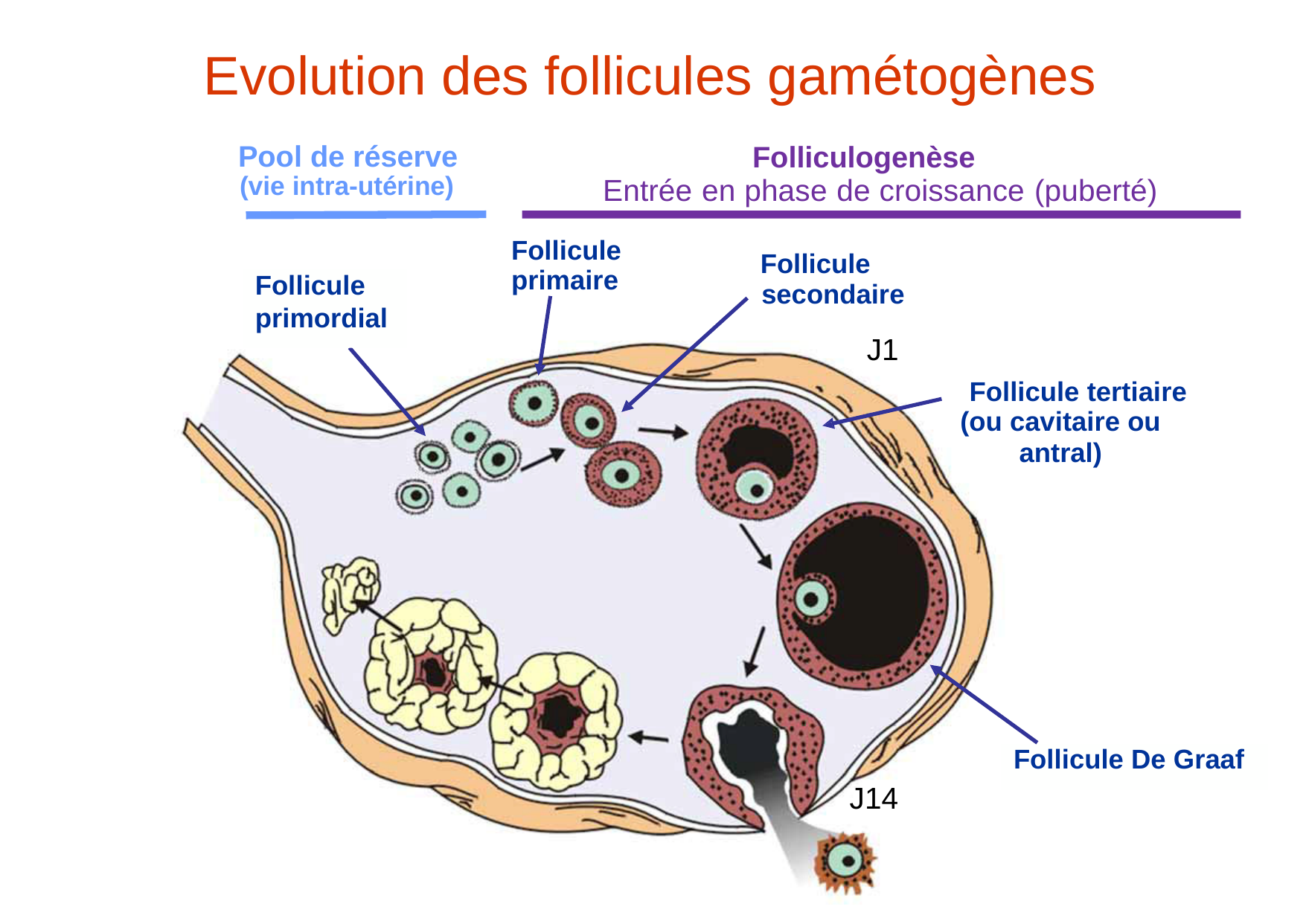

Evolution des follicules gamétogènes
Folliculogenèse
phase de croissance (puberté)
Pool de réserve
(vie intra-utérine)
Entrée
en

Follicule
primaire
Follicule
secondaire
J1

Follicule
primordial

Follicule tertiaire
(ou cavitaire ou antral)

Follicule De Graaf
J14